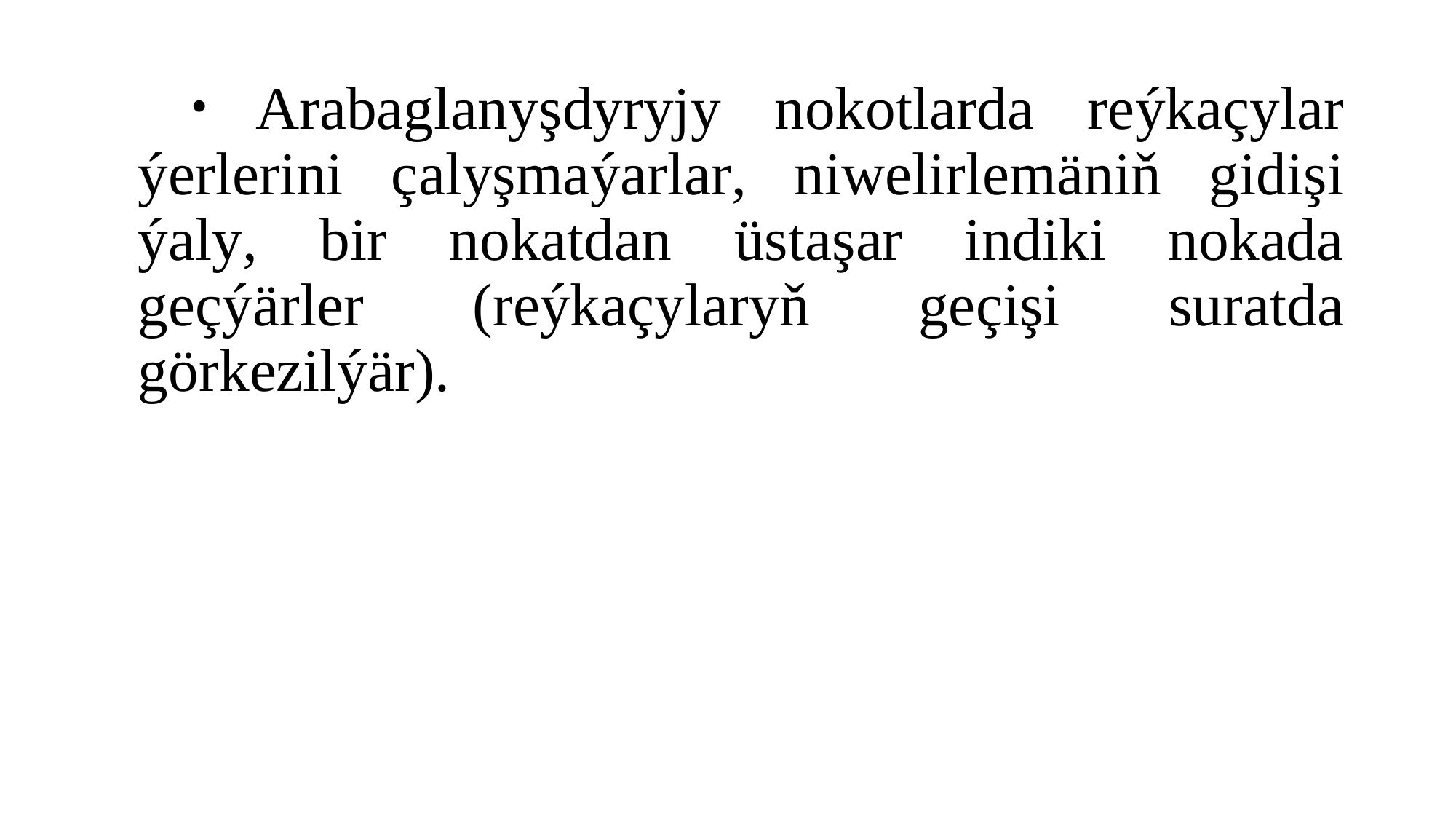

Arabaglanyşdyryjy nokotlarda reýkaçylar ýerlerini çalyşmaýarlar, niwelirlemäniň gidişi ýaly, bir nokatdan üstaşar indiki nokada geçýärler (reýkaçylaryň geçişi suratda görkezilýär).